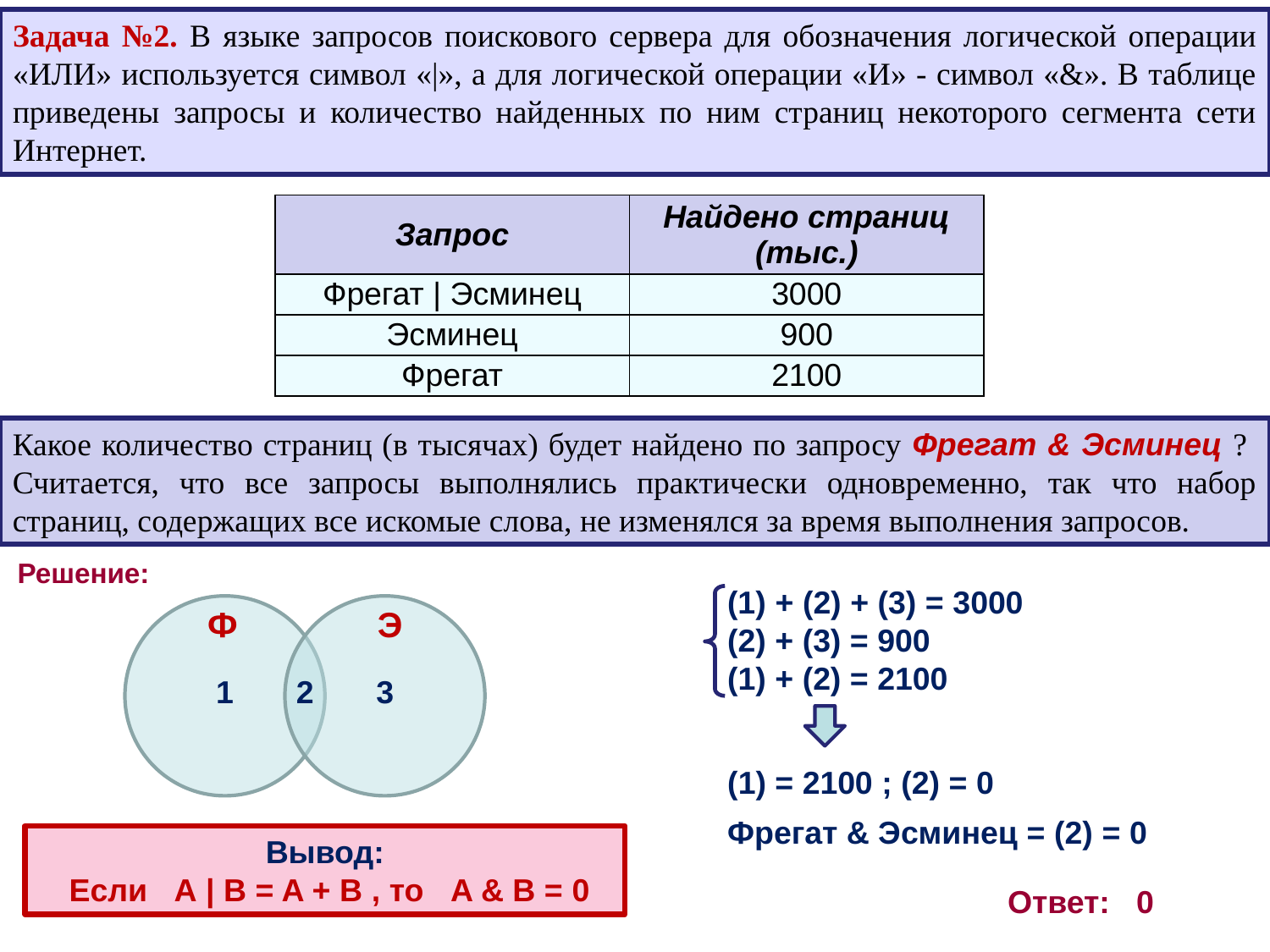

Задача №2. В языке запросов поискового сервера для обозначения логической операции «ИЛИ» используется символ «|», а для логической операции «И» - символ «&». В таблице приведены запросы и количество найденных по ним страниц некоторого сегмента сети Интернет.
| Запрос | Найдено страниц (тыс.) |
| --- | --- |
| Фрегат | Эсминец | 3000 |
| Эсминец | 900 |
| Фрегат | 2100 |
Какое количество страниц (в тысячах) будет найдено по запросу Фрегат & Эсминец ?
Считается, что все запросы выполнялись практически одновременно, так что набор страниц, содержащих все искомые слова, не изменялся за время выполнения запросов.
Решение:
+ (2) + (3) = 3000
(2) + (3) = 900
(1) + (2) = 2100

Ф

Э
1
2
3

(1) = 2100 ; (2) = 0
Фрегат & Эсминец = (2) = 0
Вывод:
 Если   А | B = A + B , то   A & B = 0
Ответ:   0